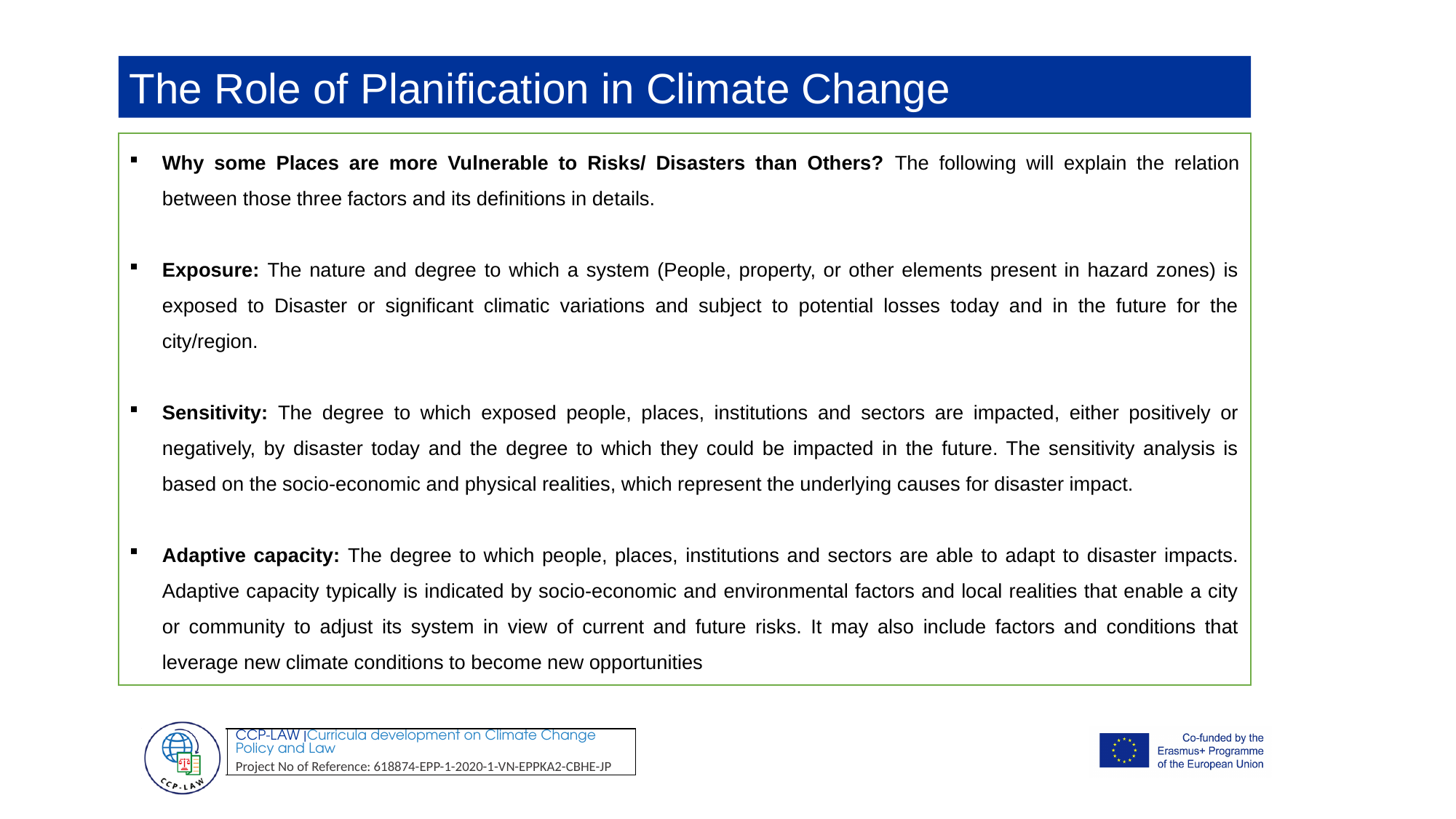

The Role of Planification in Climate Change
Why some Places are more Vulnerable to Risks/ Disasters than Others? The following will explain the relation between those three factors and its definitions in details.

Exposure: The nature and degree to which a system (People, property, or other elements present in hazard zones) is exposed to Disaster or significant climatic variations and subject to potential losses today and in the future for the city/region.

Sensitivity: The degree to which exposed people, places, institutions and sectors are impacted, either positively or negatively, by disaster today and the degree to which they could be impacted in the future. The sensitivity analysis is based on the socio-economic and physical realities, which represent the underlying causes for disaster impact.

Adaptive capacity: The degree to which people, places, institutions and sectors are able to adapt to disaster impacts. Adaptive capacity typically is indicated by socio-economic and environmental factors and local realities that enable a city or community to adjust its system in view of current and future risks. It may also include factors and conditions that leverage new climate conditions to become new opportunities